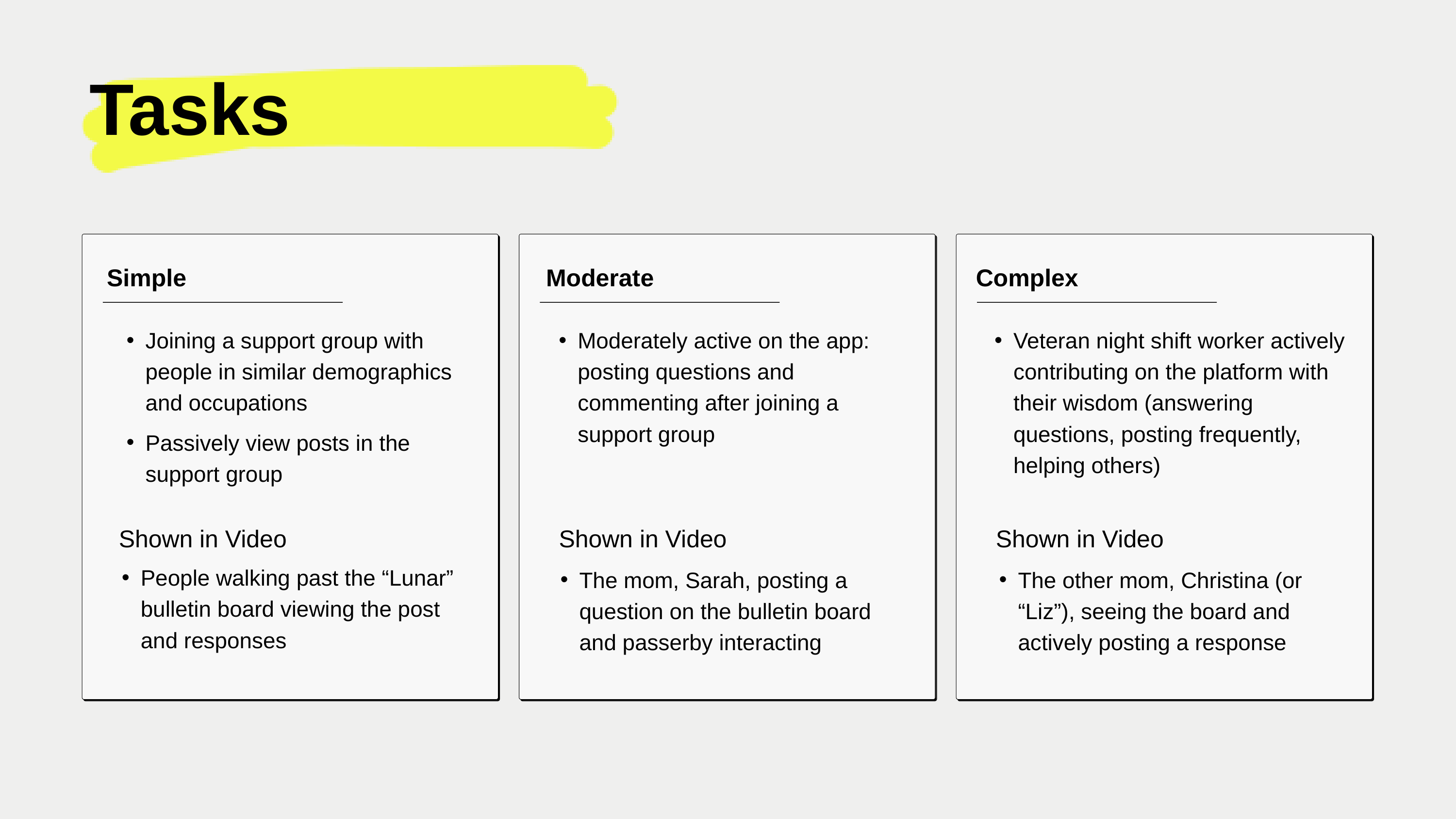

Tasks

Simple
Moderate
Complex

Joining a support group with people in similar demographics and occupations
Moderately active on the app: posting questions and commenting after joining a support group
Veteran night shift worker actively contributing on the platform with their wisdom (answering questions, posting frequently, helping others)
Passively view posts in the support group
Shown in Video
Shown in Video
Shown in Video
People walking past the “Lunar” bulletin board viewing the post and responses
The mom, Sarah, posting a question on the bulletin board and passerby interacting
The other mom, Christina (or “Liz”), seeing the board and actively posting a response